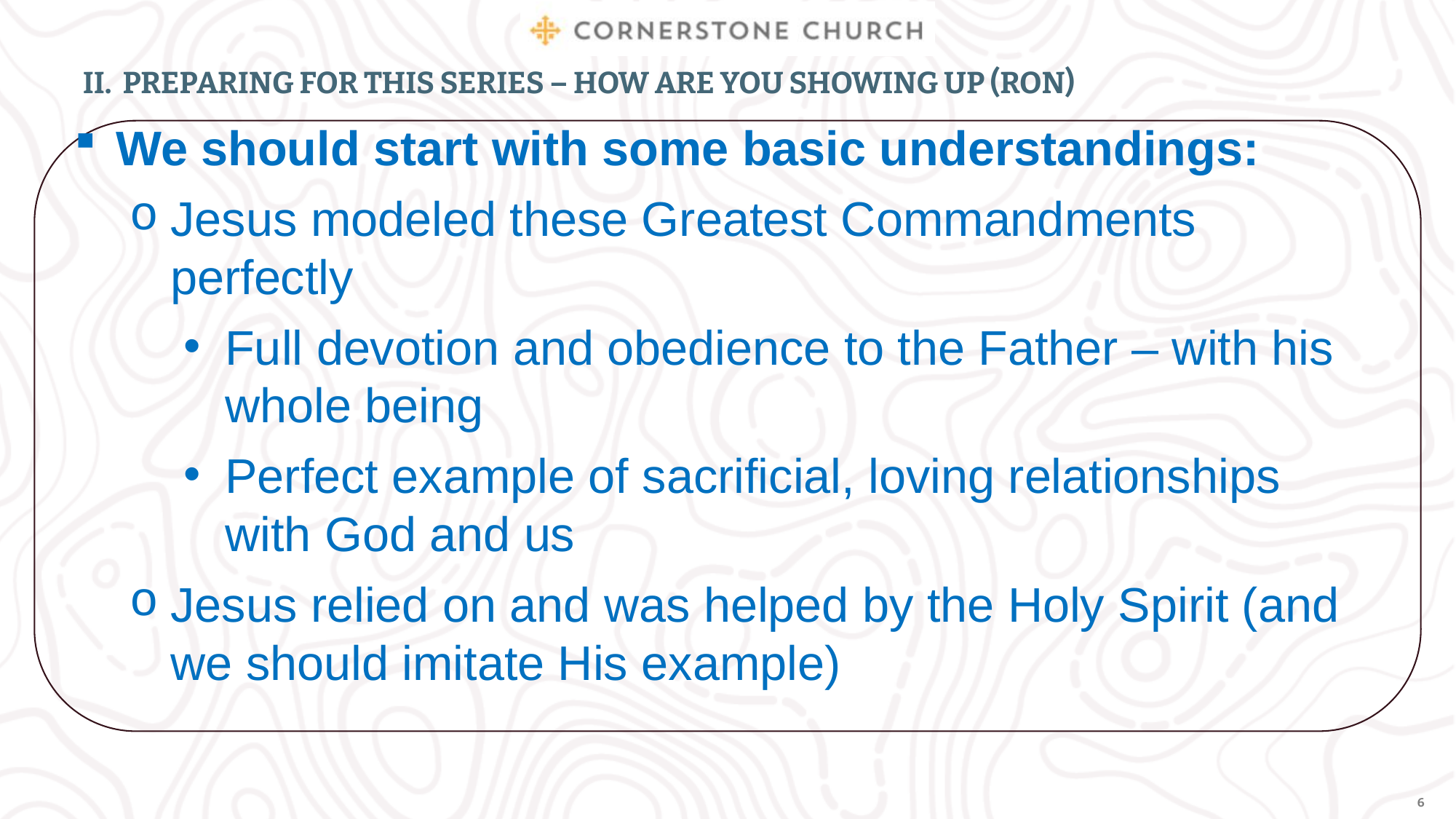

# II.  Preparing for this series – how are you showing up (ron)

We should start with some basic understandings:
Jesus modeled these Greatest Commandments perfectly
Full devotion and obedience to the Father – with his whole being
Perfect example of sacrificial, loving relationships with God and us
Jesus relied on and was helped by the Holy Spirit (and we should imitate His example)

6